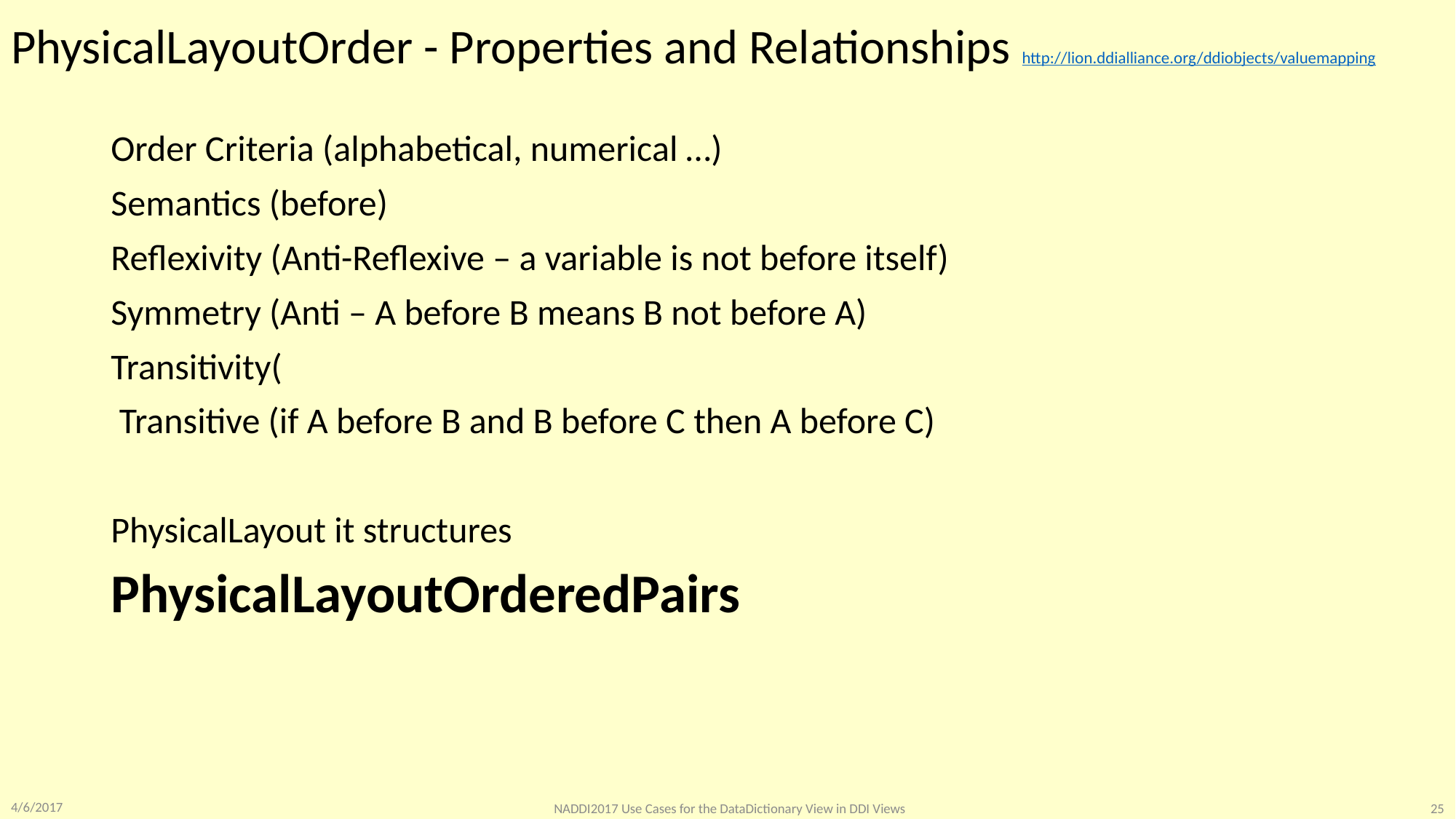

# PhysicalLayoutOrder - Properties and Relationships http://lion.ddialliance.org/ddiobjects/valuemapping
Order Criteria (alphabetical, numerical …)
Semantics (before)
Reflexivity (Anti-Reflexive – a variable is not before itself)
Symmetry (Anti – A before B means B not before A)
Transitivity(
 Transitive (if A before B and B before C then A before C)

PhysicalLayout it structures
PhysicalLayoutOrderedPairs
4/6/2017
NADDI2017 Use Cases for the DataDictionary View in DDI Views
25